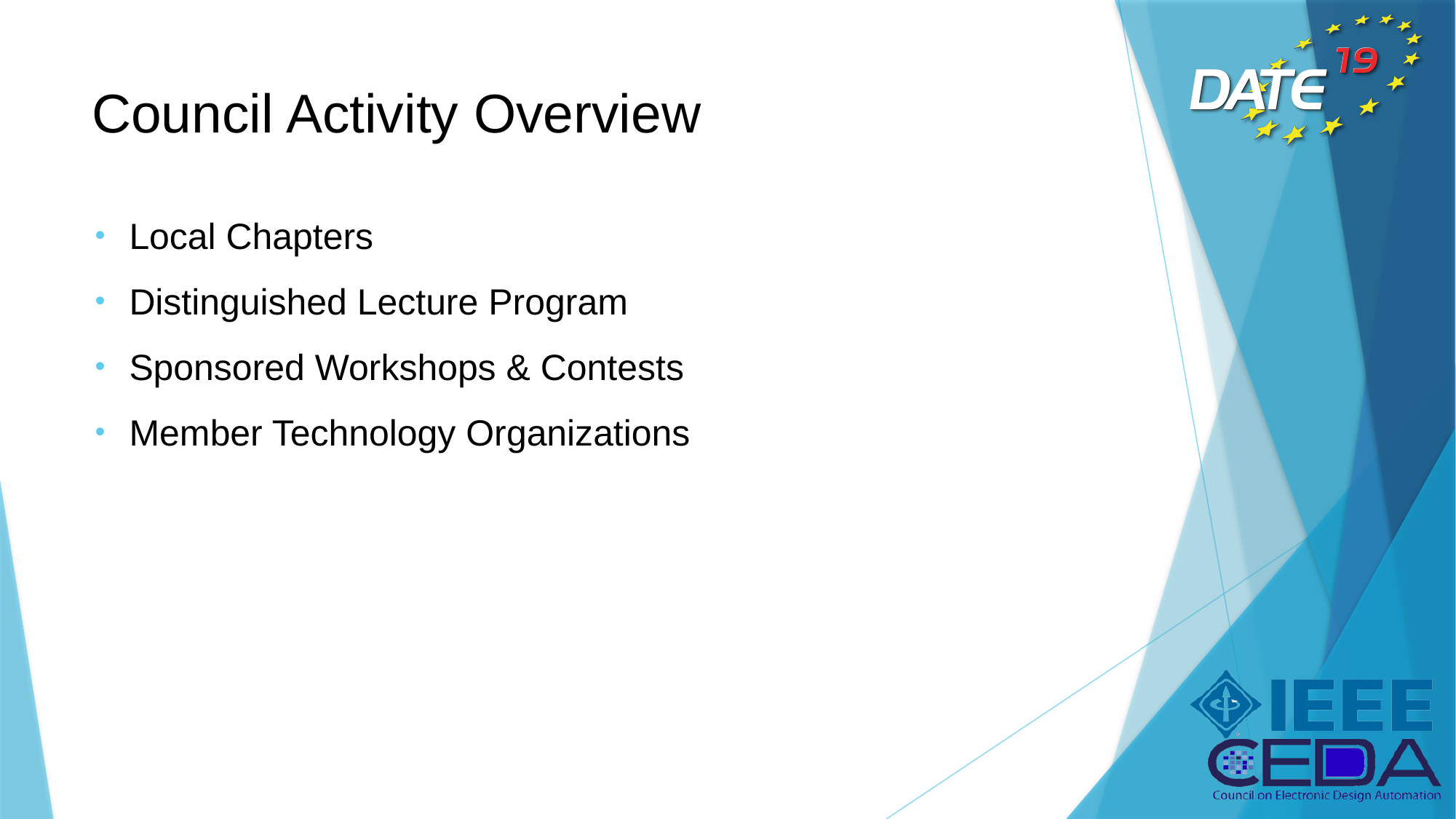

# Council Activity Overview
Local Chapters
Distinguished Lecture Program
Sponsored Workshops & Contests
Member Technology Organizations